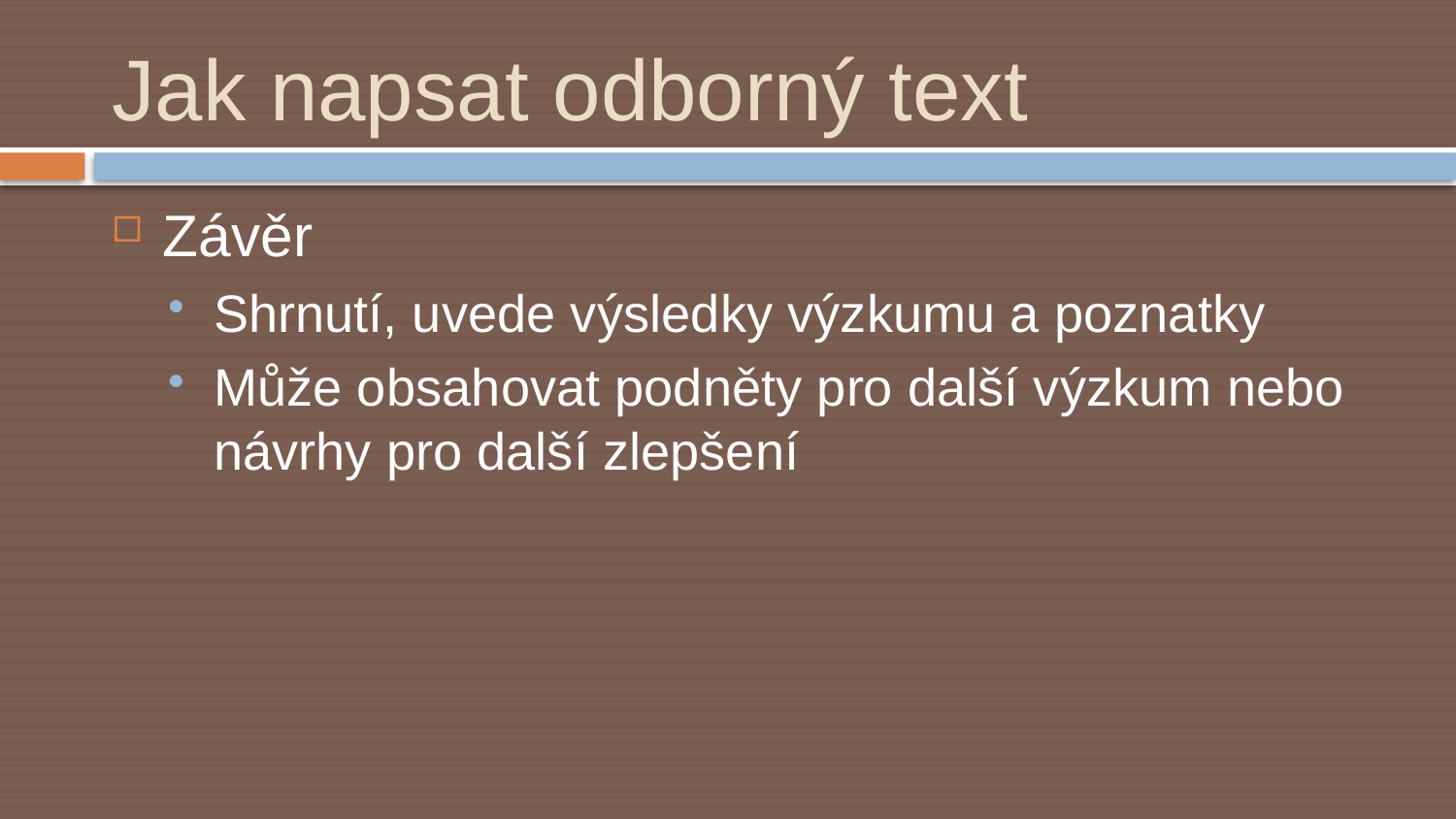

# Jak napsat odborný text
Závěr
Shrnutí, uvede výsledky výzkumu a poznatky
Může obsahovat podněty pro další výzkum nebo návrhy pro další zlepšení